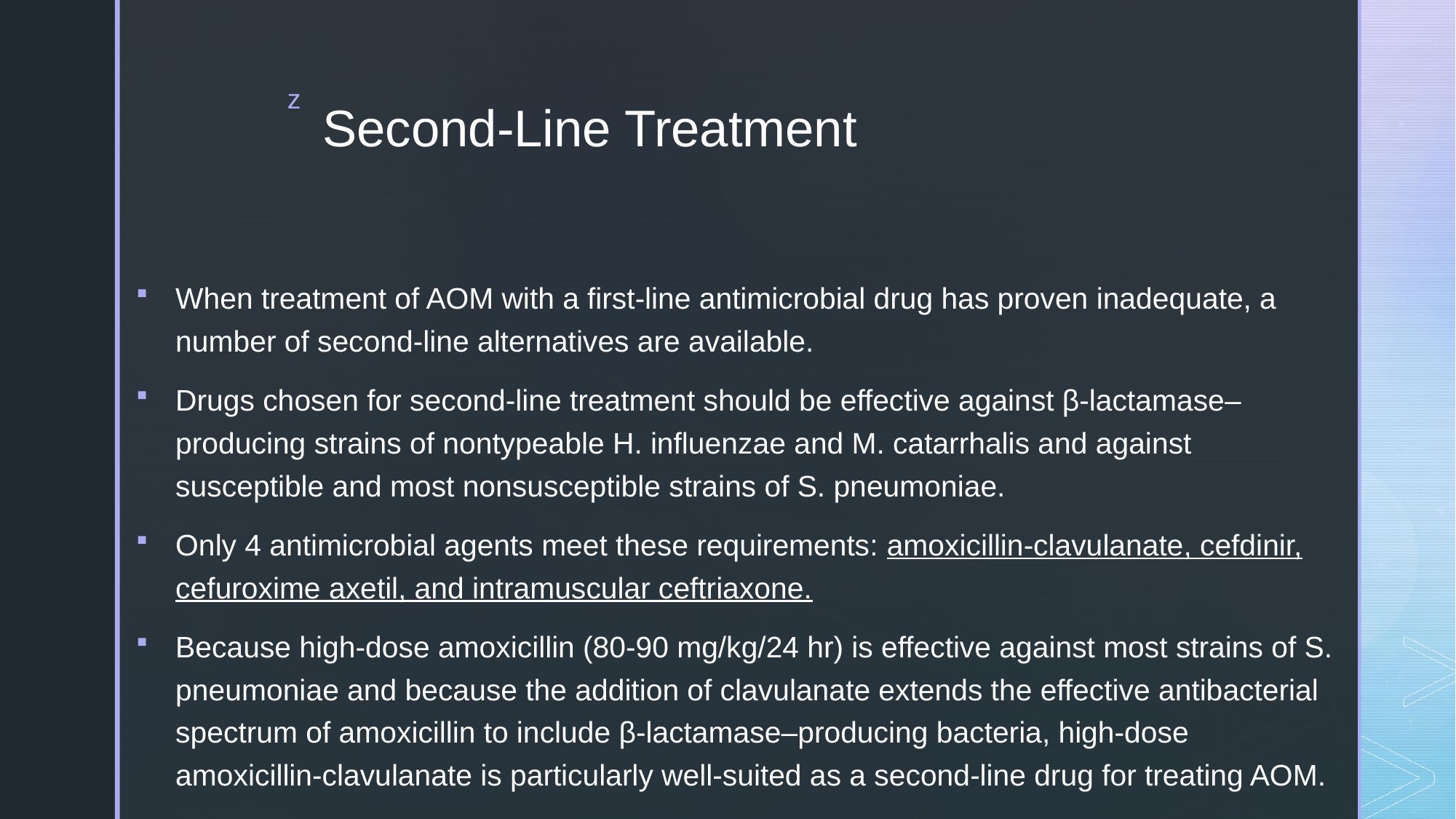

# Second-Line Treatment
When treatment of AOM with a first-line antimicrobial drug has proven inadequate, a number of second-line alternatives are available.
Drugs chosen for second-line treatment should be effective against β-lactamase–producing strains of nontypeable H. influenzae and M. catarrhalis and against susceptible and most nonsusceptible strains of S. pneumoniae.
Only 4 antimicrobial agents meet these requirements: amoxicillin-clavulanate, cefdinir, cefuroxime axetil, and intramuscular ceftriaxone.
Because high-dose amoxicillin (80-90 mg/kg/24 hr) is effective against most strains of S. pneumoniae and because the addition of clavulanate extends the effective antibacterial spectrum of amoxicillin to include β-lactamase–producing bacteria, high-dose amoxicillin-clavulanate is particularly well-suited as a second-line drug for treating AOM.